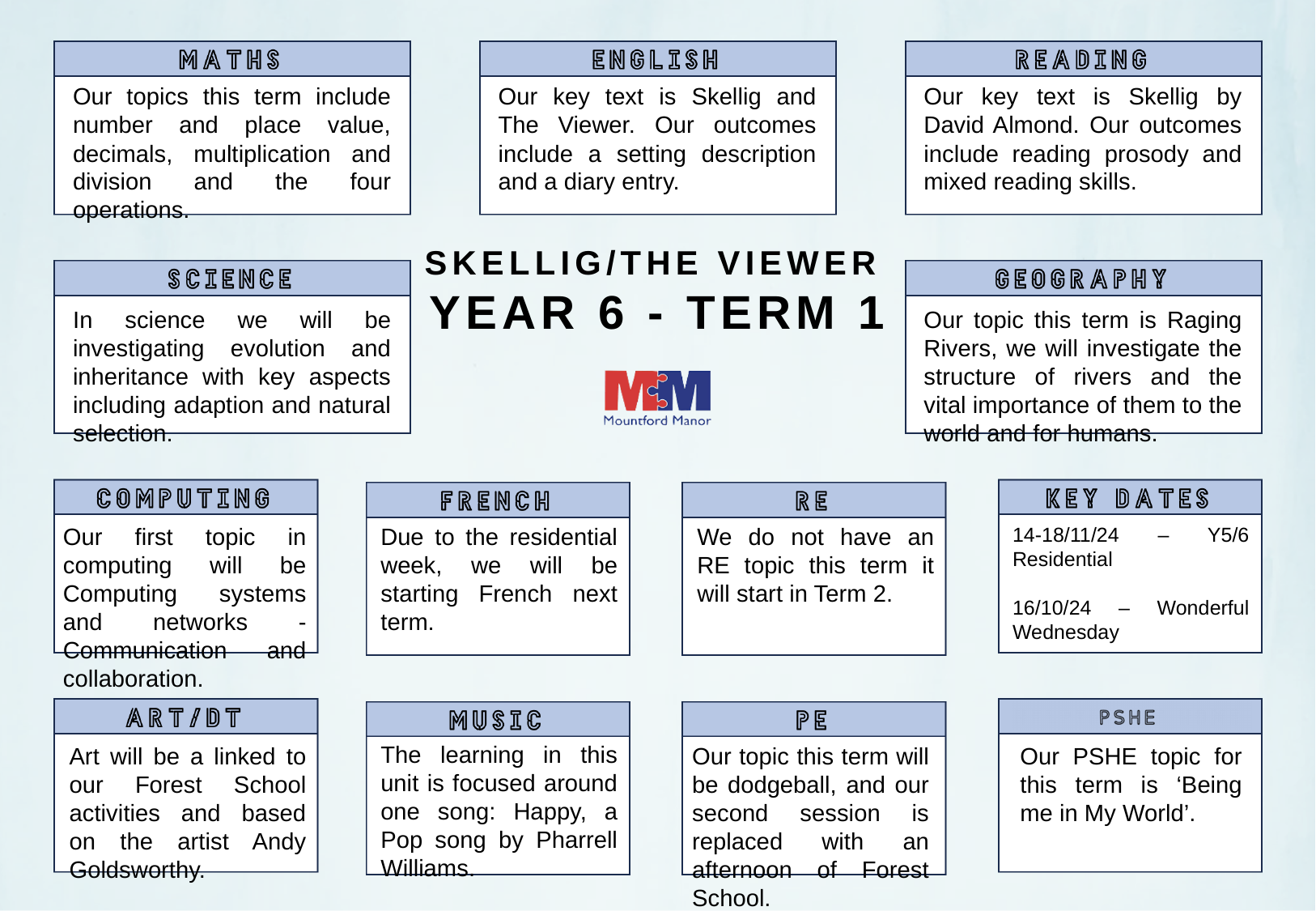

Our topics this term include number and place value, decimals, multiplication and division and the four operations.
Our key text is Skellig and The Viewer. Our outcomes include a setting description and a diary entry.
Our key text is Skellig by David Almond. Our outcomes include reading prosody and mixed reading skills.
SKELLIG/THE VIEWER
YEAR 6 - TERM 1
In science we will be investigating evolution and inheritance with key aspects including adaption and natural selection.
Our topic this term is Raging Rivers, we will investigate the structure of rivers and the vital importance of them to the world and for humans.
Due to the residential week, we will be starting French next term.
We do not have an RE topic this term it will start in Term 2.
14-18/11/24 – Y5/6 Residential

16/10/24 – Wonderful Wednesday
Our first topic in computing will be Computing systems and networks - Communication and collaboration.
The learning in this unit is focused around one song: Happy, a Pop song by Pharrell Williams.
Art will be a linked to our Forest School activities and based on the artist Andy Goldsworthy.
Our topic this term will be dodgeball, and our second session is replaced with an afternoon of Forest School.
Our PSHE topic for this term is ‘Being me in My World’.